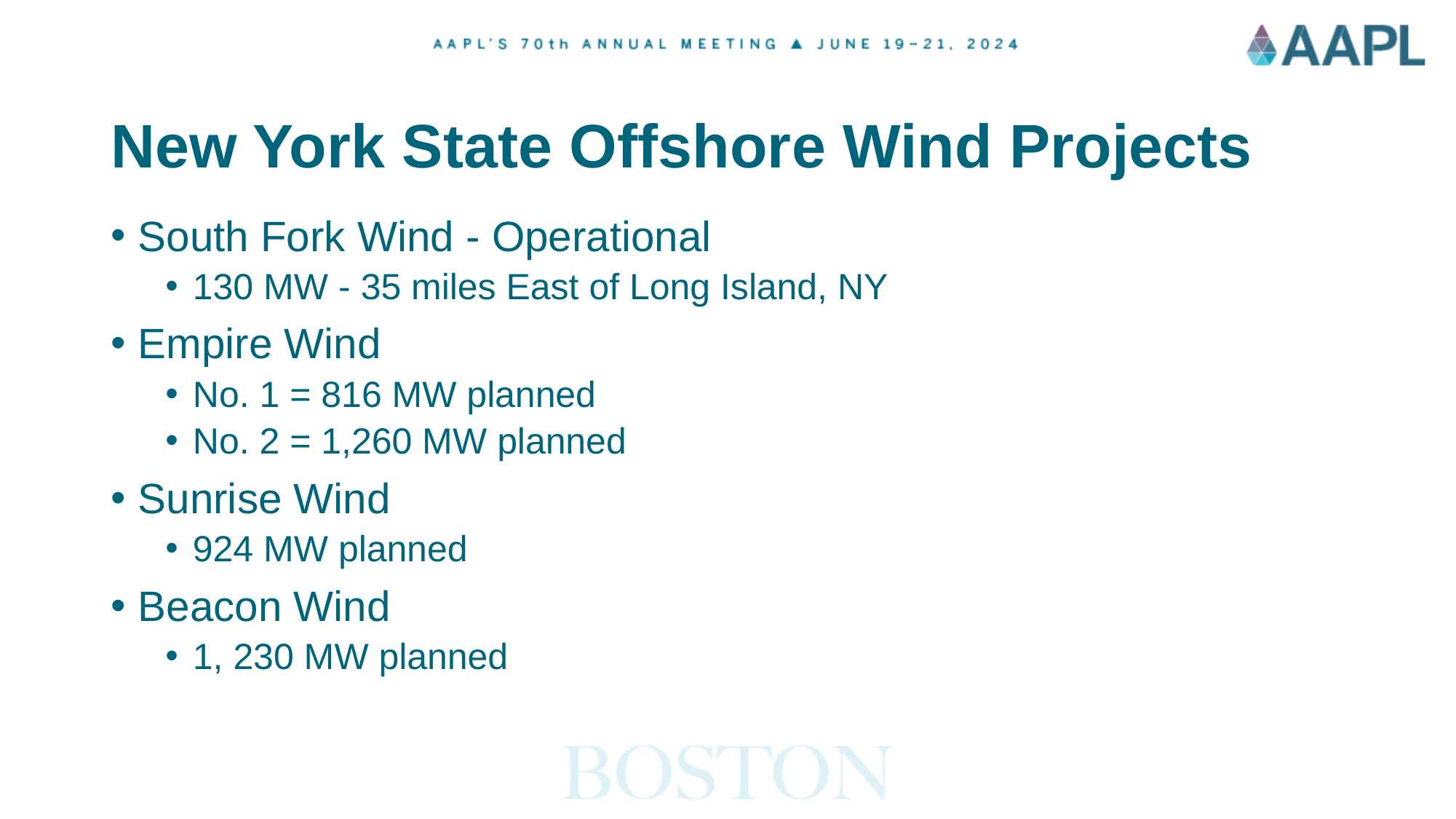

# New York State Offshore Wind Projects
South Fork Wind - Operational
130 MW - 35 miles East of Long Island, NY
Empire Wind
No. 1 = 816 MW planned
No. 2 = 1,260 MW planned
Sunrise Wind
924 MW planned
Beacon Wind
1, 230 MW planned